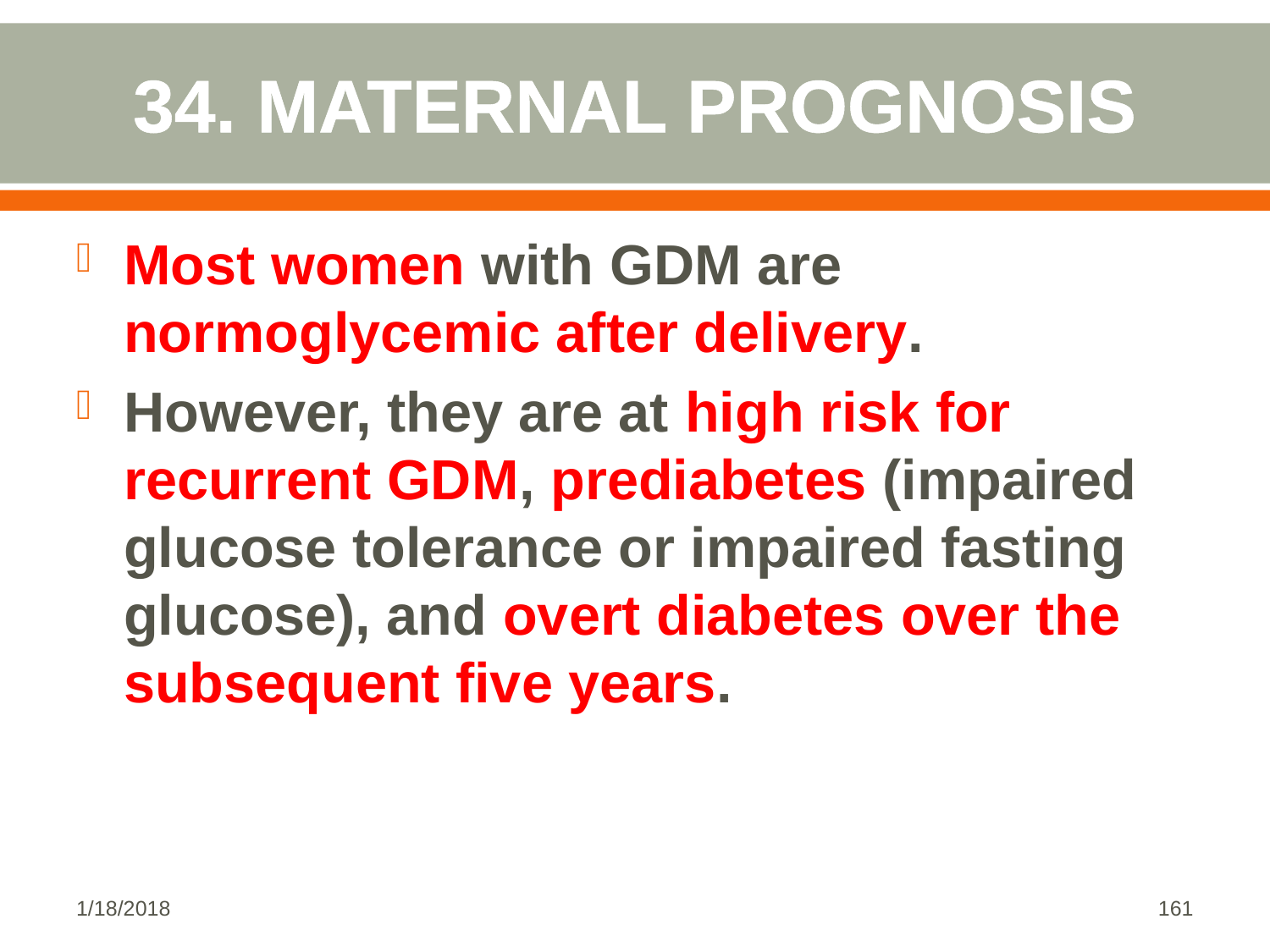

# 34. MATERNAL PROGNOSIS
Most women with GDM are normoglycemic after delivery.
However, they are at high risk for recurrent GDM, prediabetes (impaired glucose tolerance or impaired fasting glucose), and overt diabetes over the subsequent five years.

1/18/2018
161